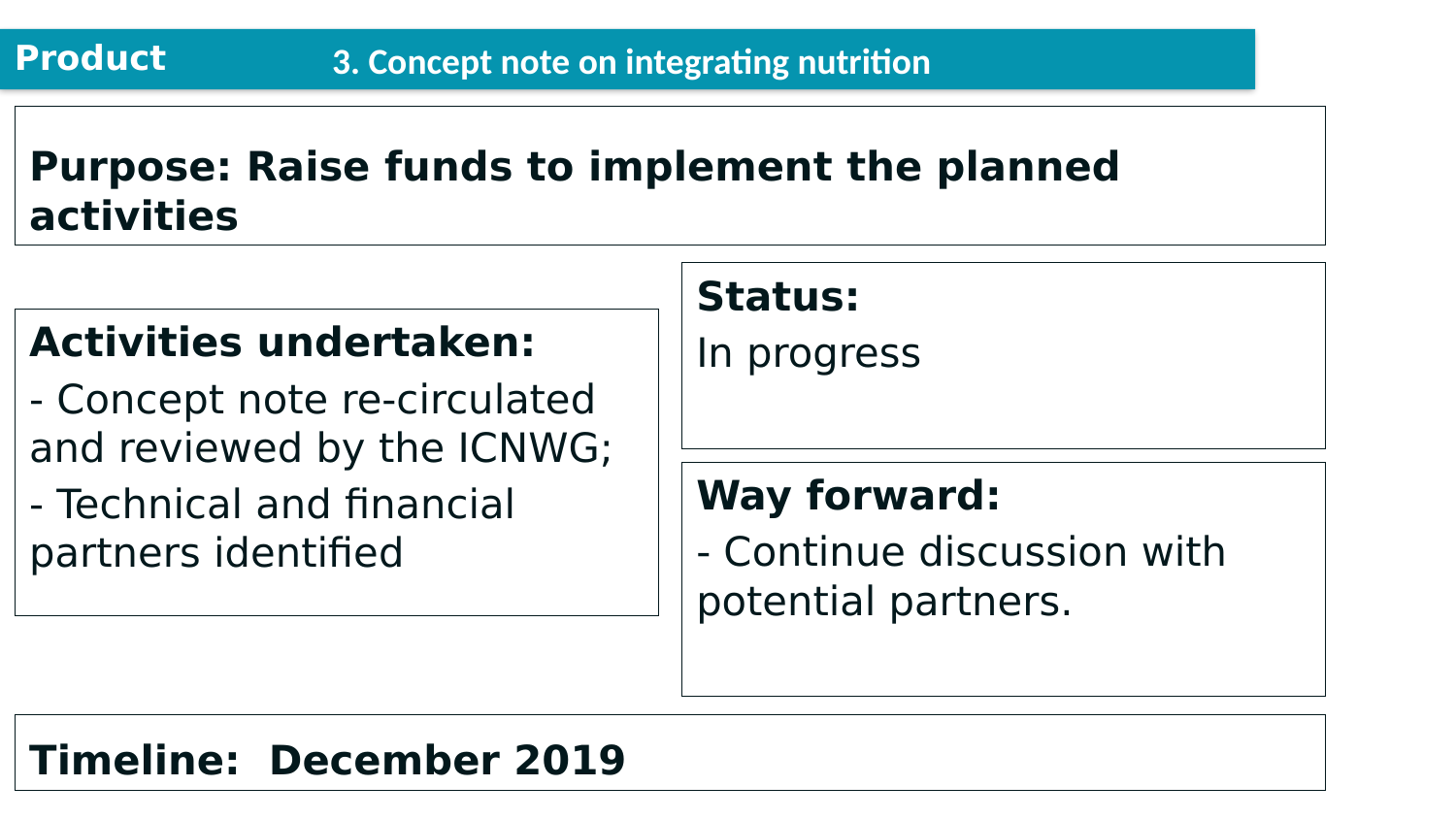

3. Concept note on integrating nutrition
Product

Purpose: Raise funds to implement the planned activities
Status:
In progress
Activities undertaken:
- Concept note re-circulated and reviewed by the ICNWG;
- Technical and financial partners identified

Way forward:
- Continue discussion with potential partners.
Timeline:  December 2019